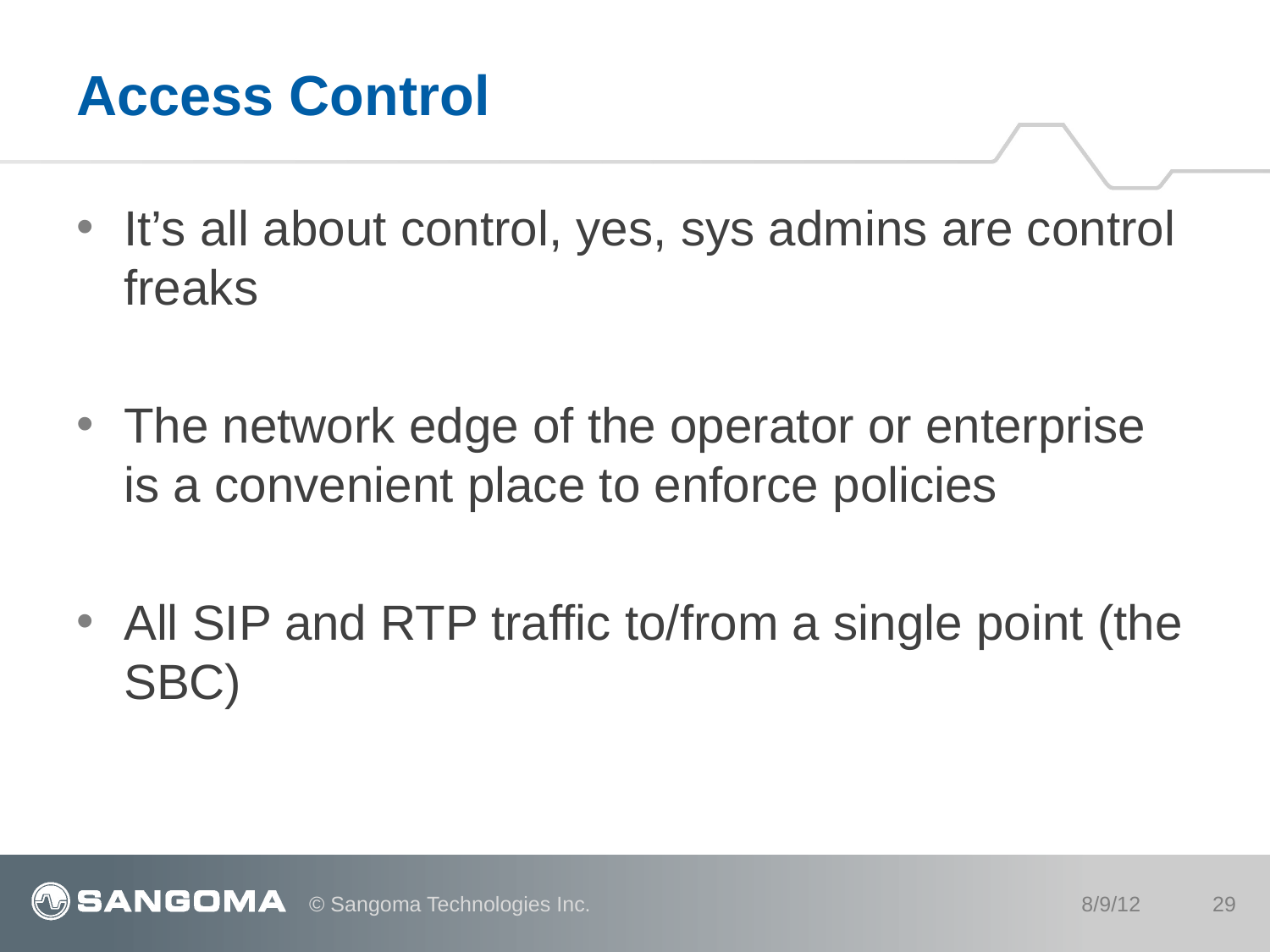

# Access Control
It’s all about control, yes, sys admins are control freaks

The network edge of the operator or enterprise is a convenient place to enforce policies

All SIP and RTP traffic to/from a single point (the SBC)

© Sangoma Technologies Inc.
8/9/12
29